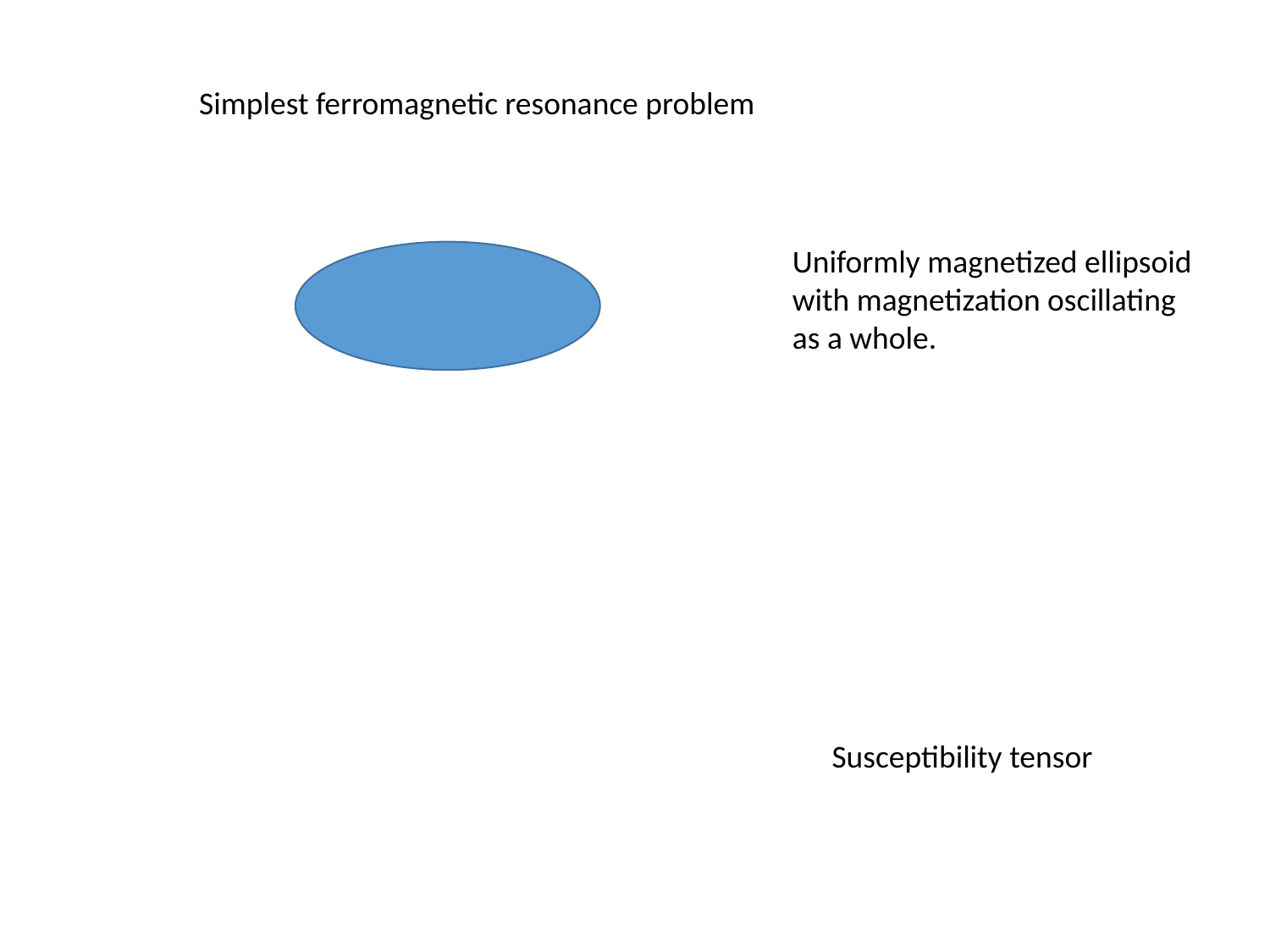

Simplest ferromagnetic resonance problem
Uniformly magnetized ellipsoid with magnetization oscillating as a whole.

Susceptibility tensor